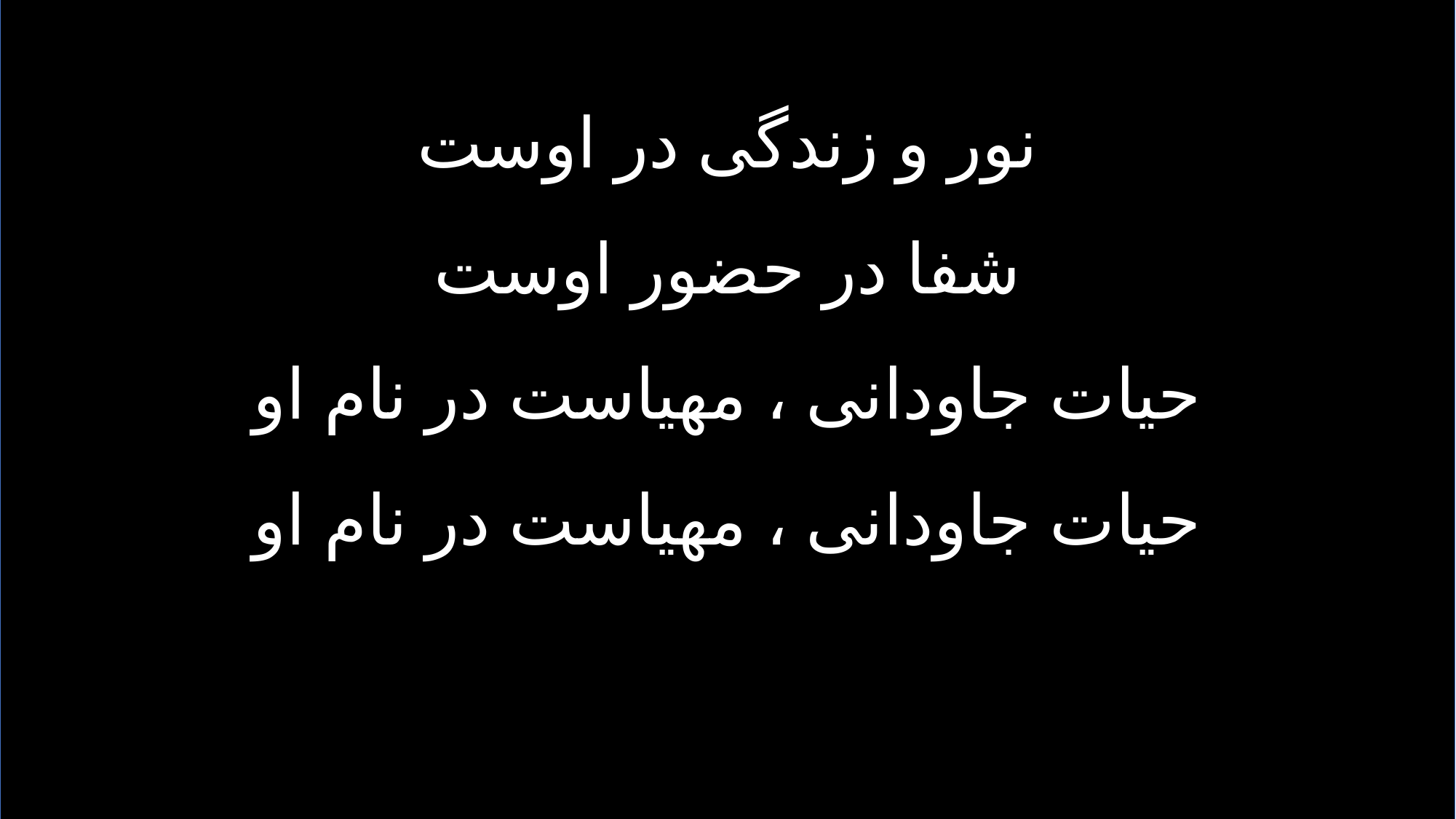

نور و زندگی در اوست
شفا در حضور اوست
حیات جاودانی ، مهیاست در نام او
حیات جاودانی ، مهیاست در نام او